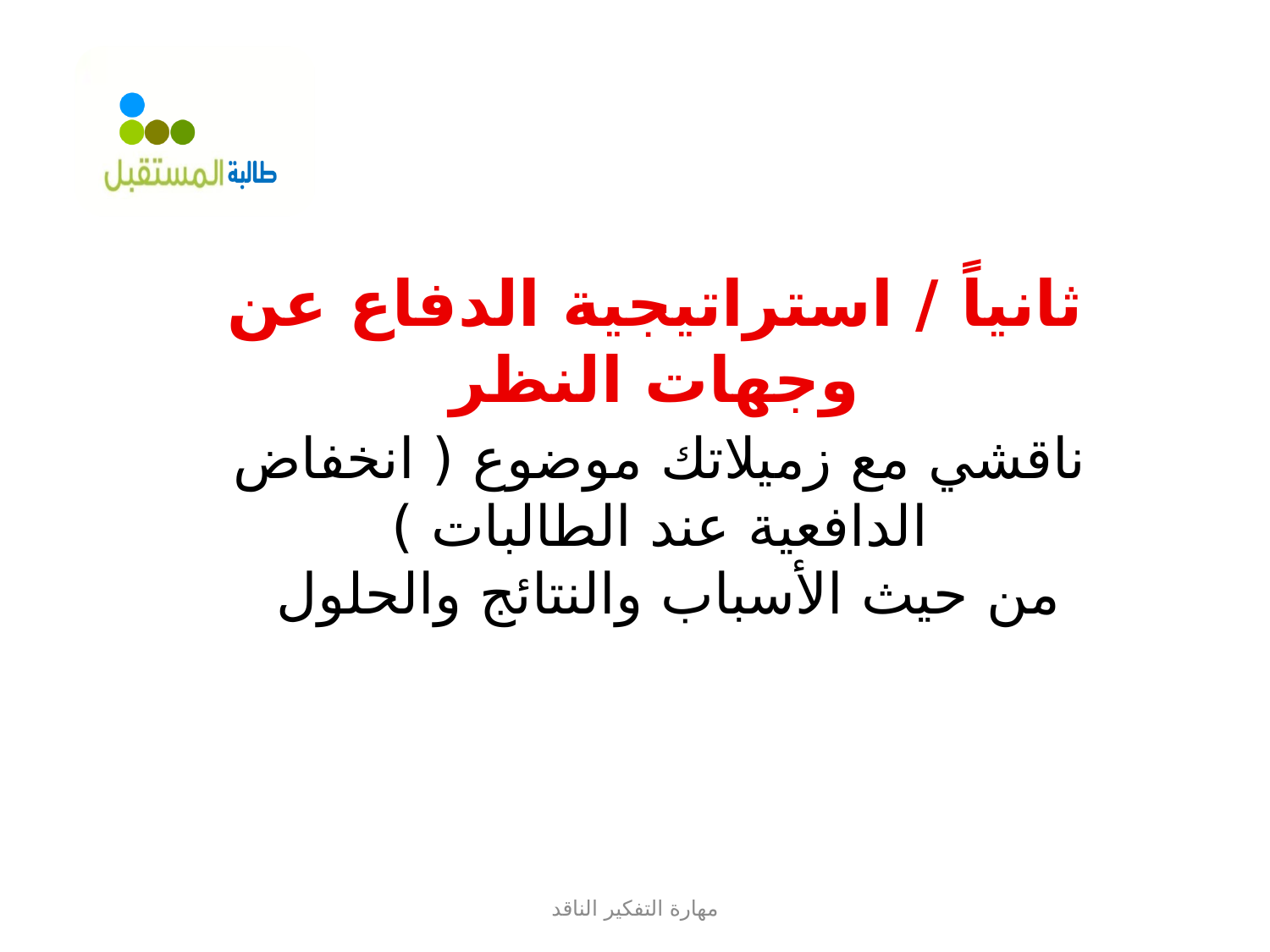

ثانياً / استراتيجية الدفاع عن وجهات النظر
ناقشي مع زميلاتك موضوع ( انخفاض الدافعية عند الطالبات )
من حيث الأسباب والنتائج والحلول
مهارة التفكير الناقد